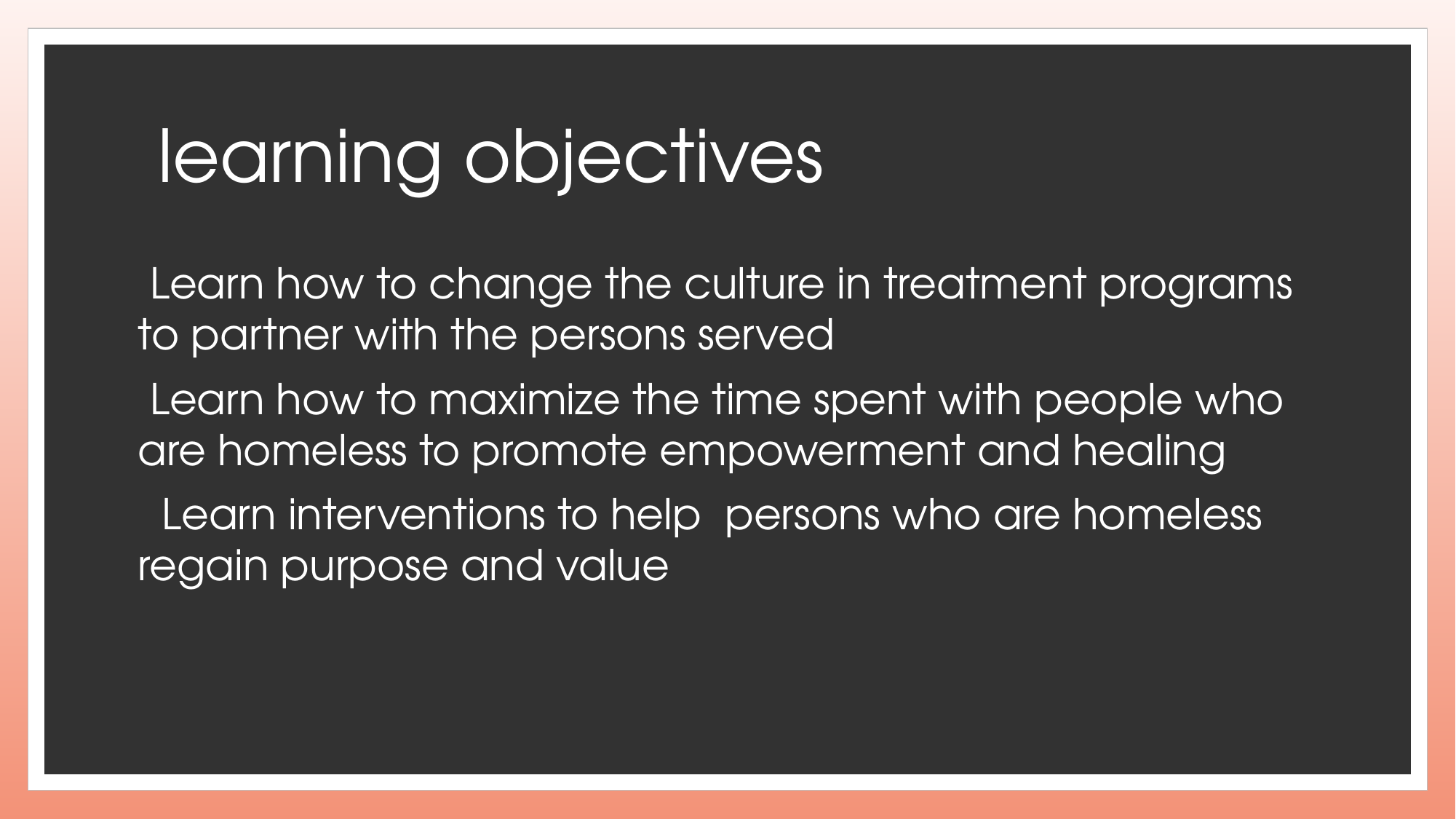

# learning objectives
 Learn how to change the culture in treatment programs to partner with the persons served
 Learn how to maximize the time spent with people who are homeless to promote empowerment and healing
  Learn interventions to help  persons who are homeless  regain purpose and value